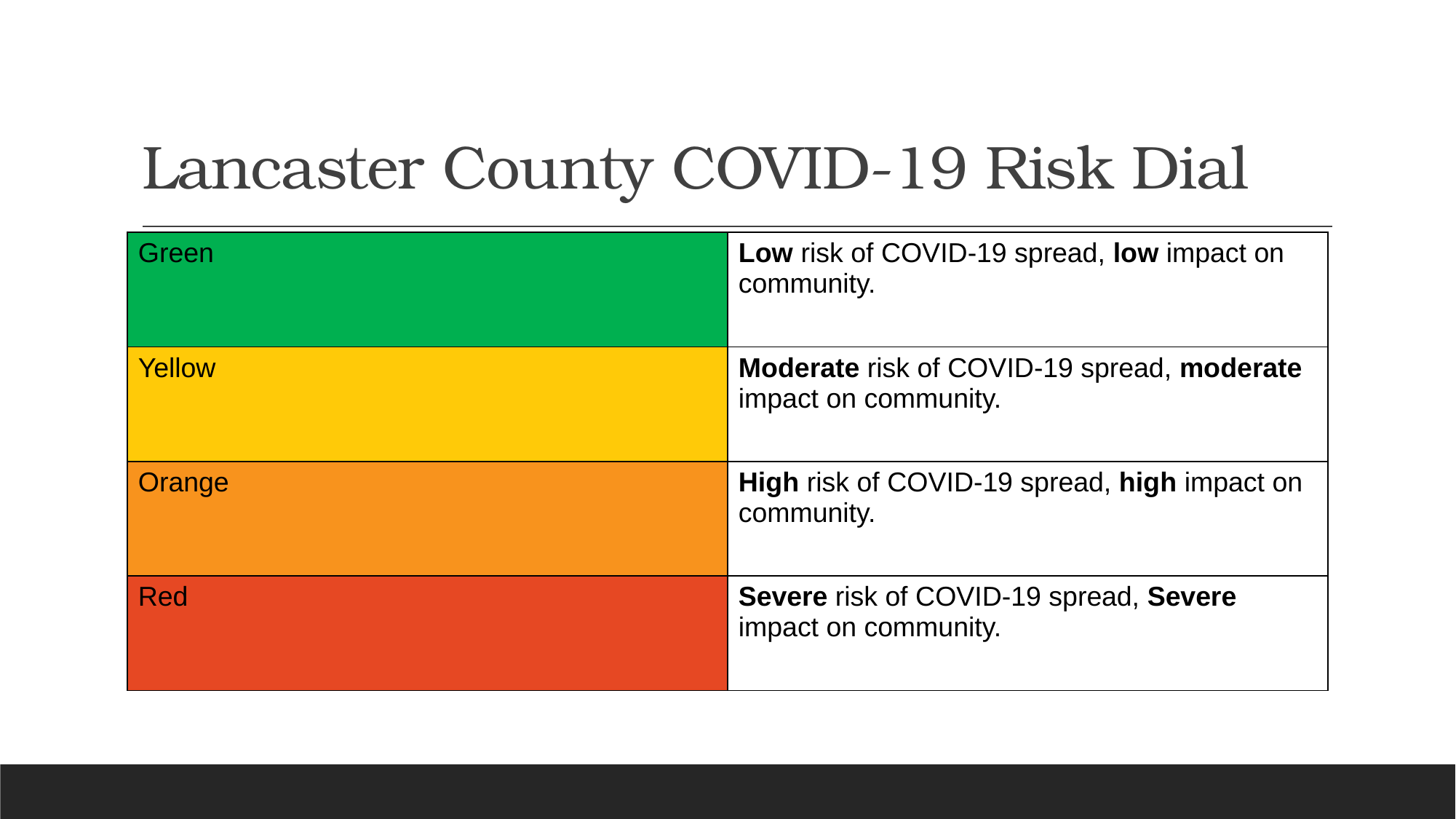

# Lancaster County COVID-19 Risk Dial
| Green | Low risk of COVID-19 spread, low impact on community. |
| --- | --- |
| Yellow | Moderate risk of COVID-19 spread, moderate impact on community. |
| Orange | High risk of COVID-19 spread, high impact on community. |
| Red | Severe risk of COVID-19 spread, Severe impact on community. |